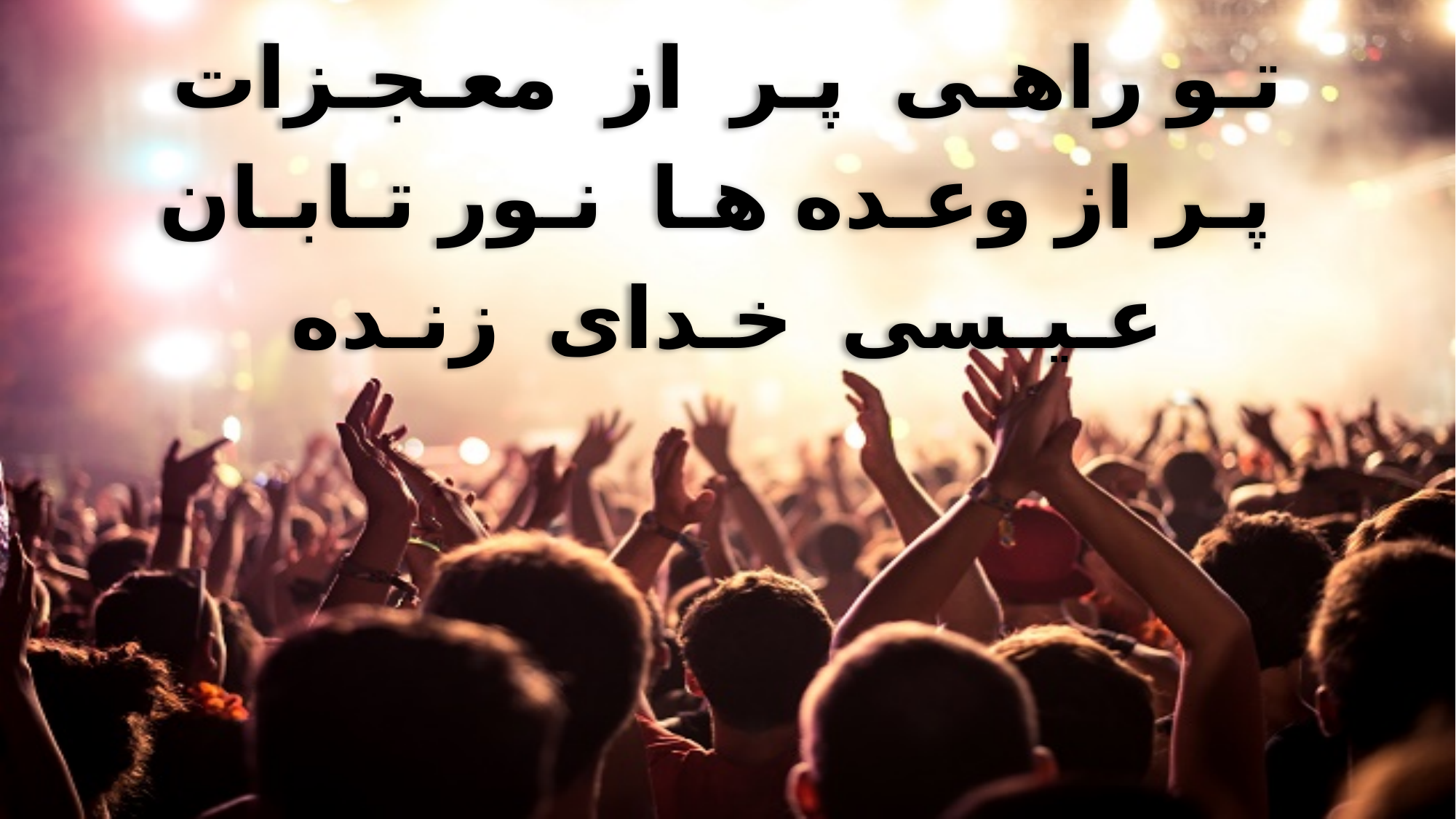

تـو راهـی  پـر  از  معـجـزات

 پـر از وعـده هـا  نـور تـابـان

عـیـسی  خـدای  زنـده